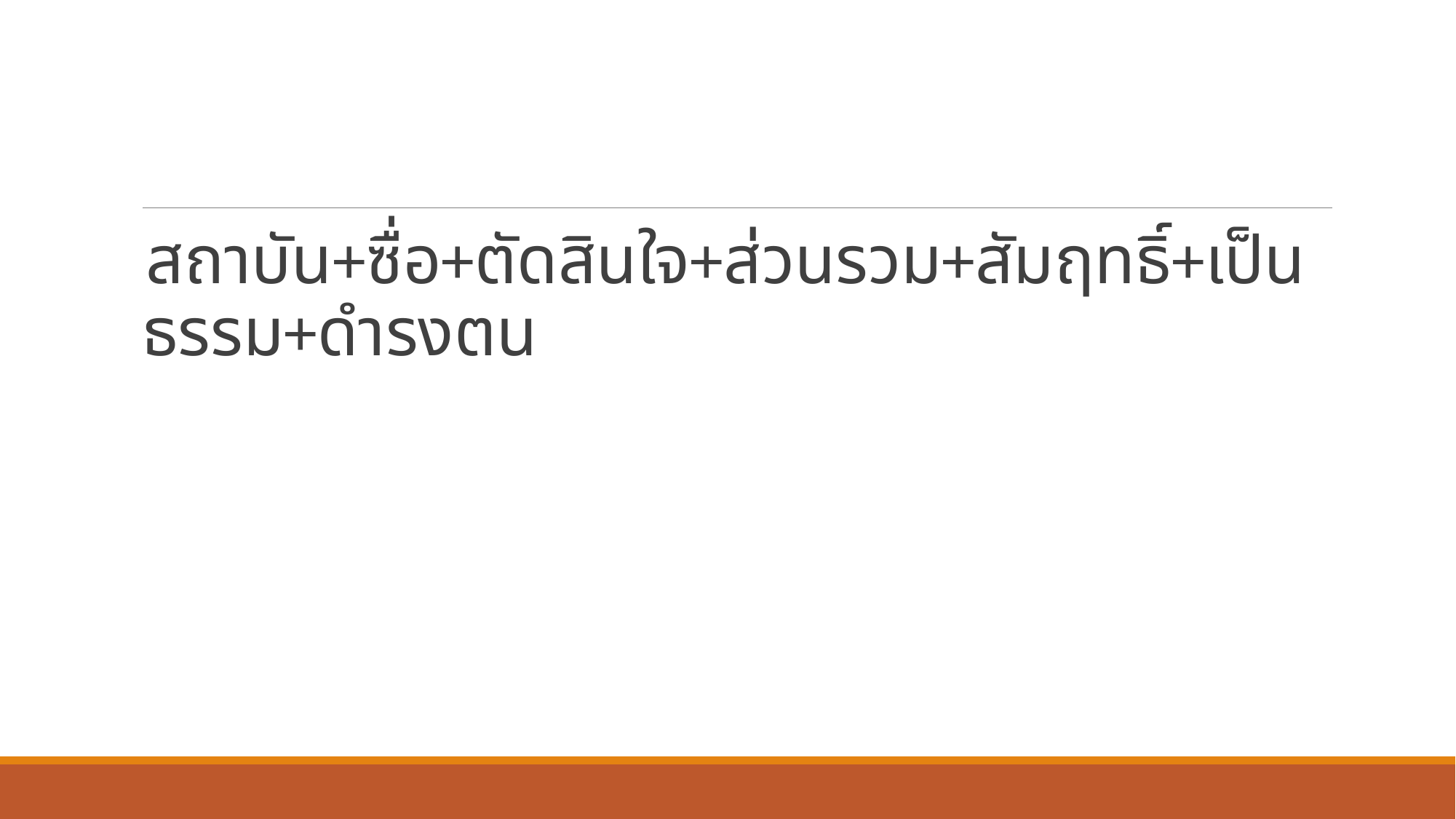

สถาบัน+ซื่อ+ตัดสินใจ+ส่วนรวม+สัมฤทธิ์+เป็นธรรม+ดำรงตน